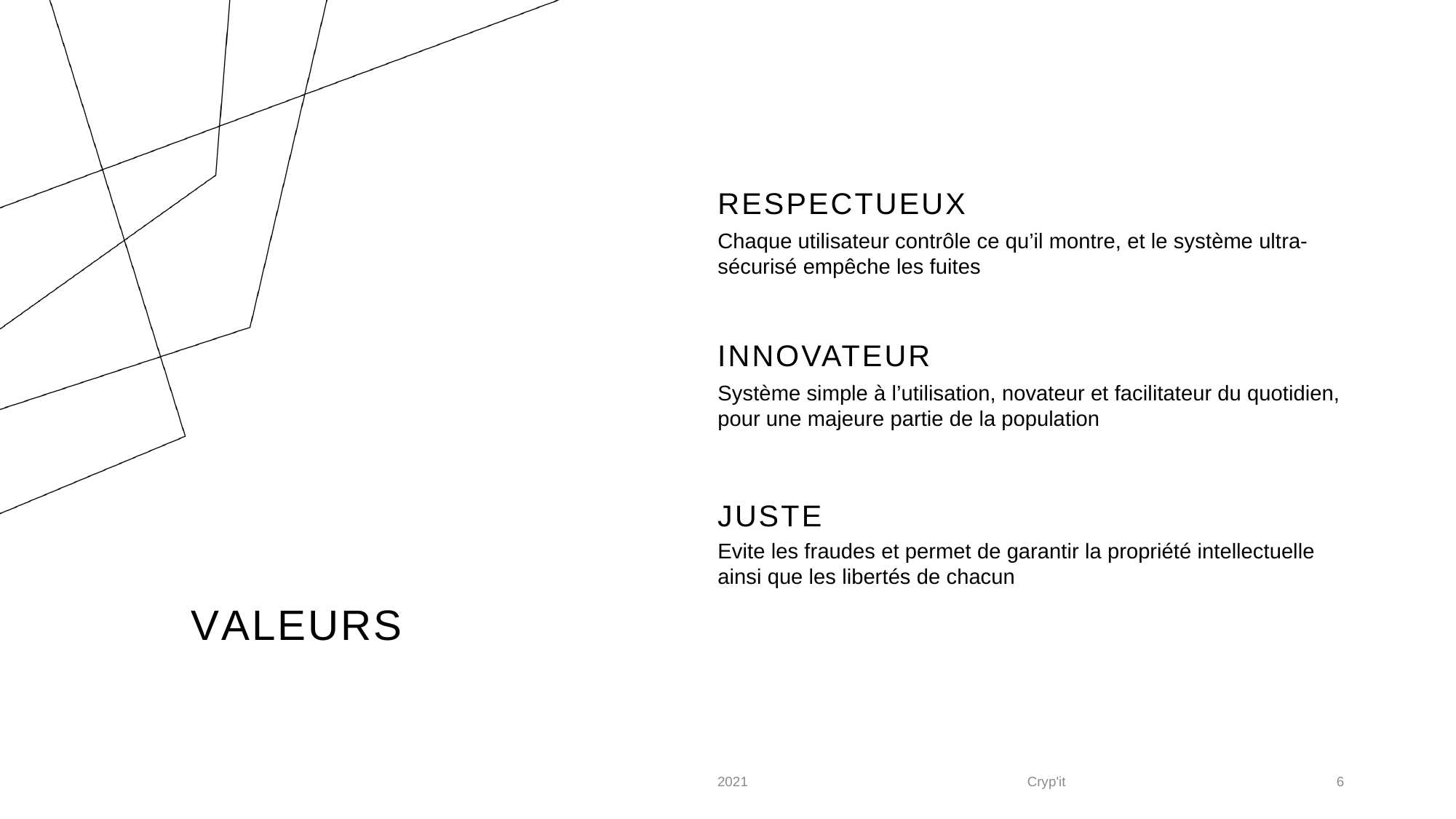

RESPECTUEUX
Chaque utilisateur contrôle ce qu’il montre, et le système ultra-sécurisé empêche les fuites
INNOVATEUR
Système simple à l’utilisation, novateur et facilitateur du quotidien, pour une majeure partie de la population
JUSTE
# Valeurs
Evite les fraudes et permet de garantir la propriété intellectuelle ainsi que les libertés de chacun
2021
Cryp'it
6